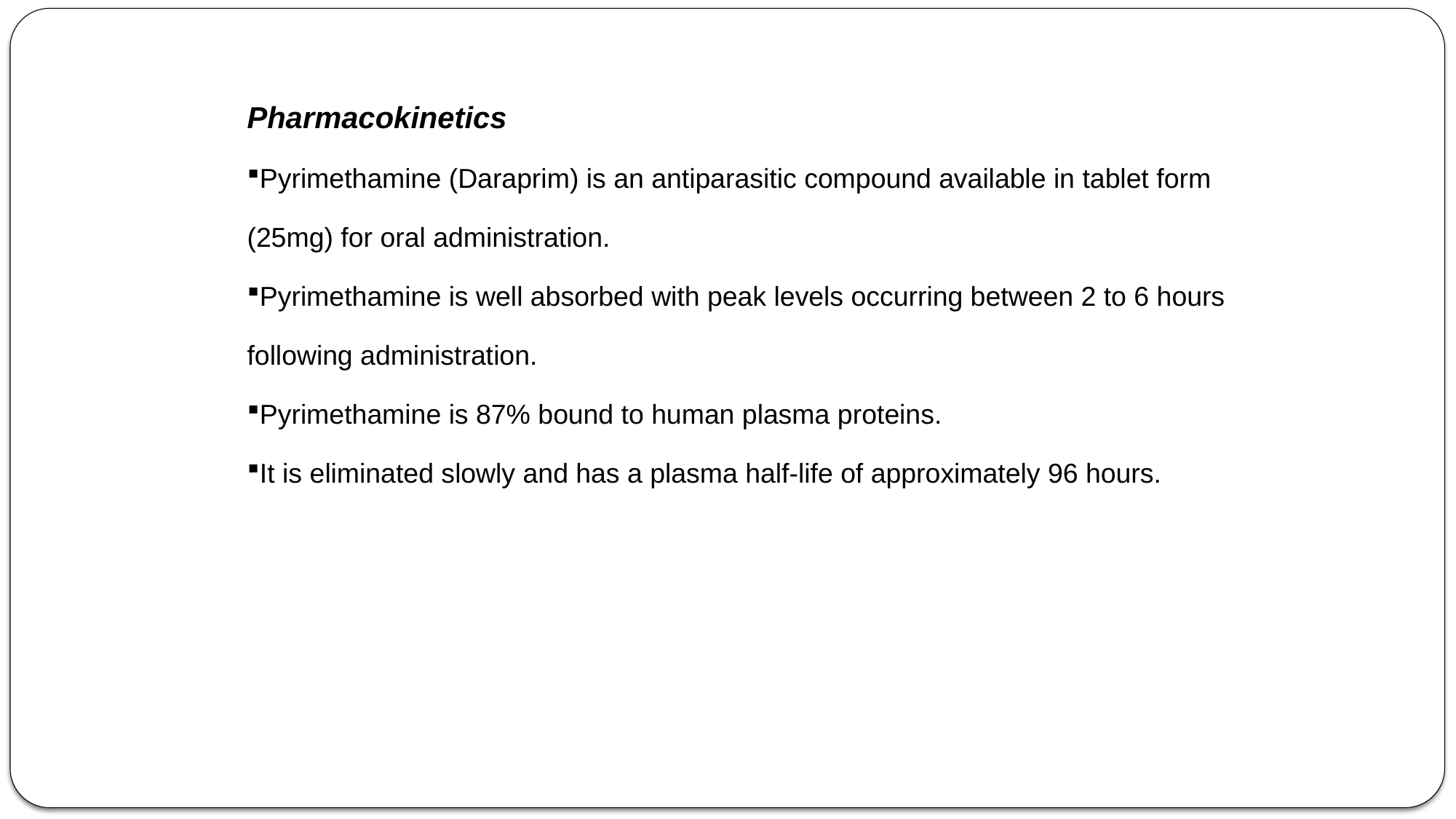

Pharmacokinetics
Pyrimethamine (Daraprim) is an antiparasitic compound available in tablet form
(25mg) for oral administration.
Pyrimethamine is well absorbed with peak levels occurring between 2 to 6 hours
following administration.
Pyrimethamine is 87% bound to human plasma proteins.
It is eliminated slowly and has a plasma half-life of approximately 96 hours.